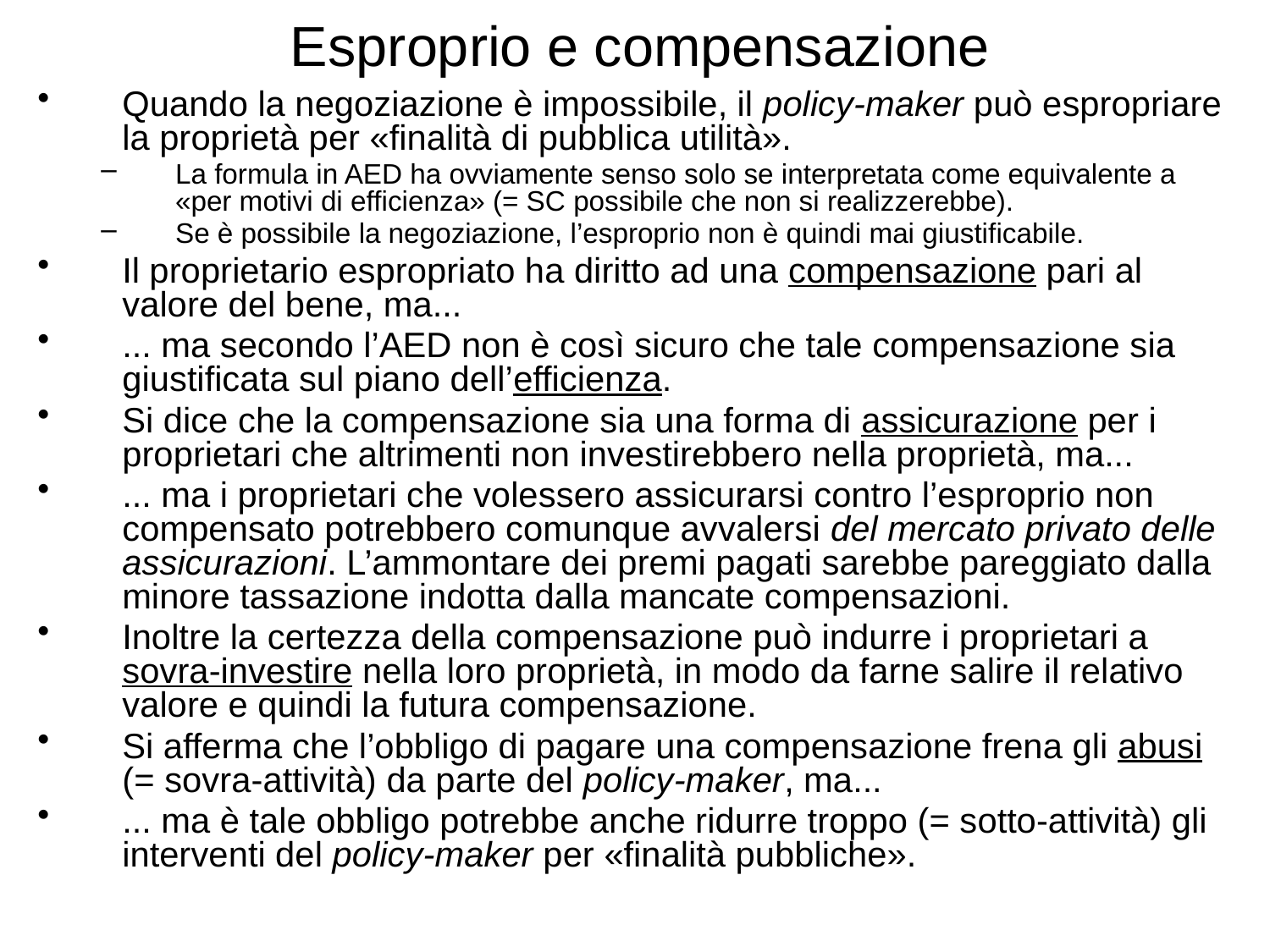

# Esproprio e compensazione
Quando la negoziazione è impossibile, il policy-maker può espropriare la proprietà per «finalità di pubblica utilità».
La formula in AED ha ovviamente senso solo se interpretata come equivalente a «per motivi di efficienza» (= SC possibile che non si realizzerebbe).
Se è possibile la negoziazione, l’esproprio non è quindi mai giustificabile.
Il proprietario espropriato ha diritto ad una compensazione pari al valore del bene, ma...
... ma secondo l’AED non è così sicuro che tale compensazione sia giustificata sul piano dell’efficienza.
Si dice che la compensazione sia una forma di assicurazione per i proprietari che altrimenti non investirebbero nella proprietà, ma...
... ma i proprietari che volessero assicurarsi contro l’esproprio non compensato potrebbero comunque avvalersi del mercato privato delle assicurazioni. L’ammontare dei premi pagati sarebbe pareggiato dalla minore tassazione indotta dalla mancate compensazioni.
Inoltre la certezza della compensazione può indurre i proprietari a sovra-investire nella loro proprietà, in modo da farne salire il relativo valore e quindi la futura compensazione.
Si afferma che l’obbligo di pagare una compensazione frena gli abusi (= sovra-attività) da parte del policy-maker, ma...
... ma è tale obbligo potrebbe anche ridurre troppo (= sotto-attività) gli interventi del policy-maker per «finalità pubbliche».